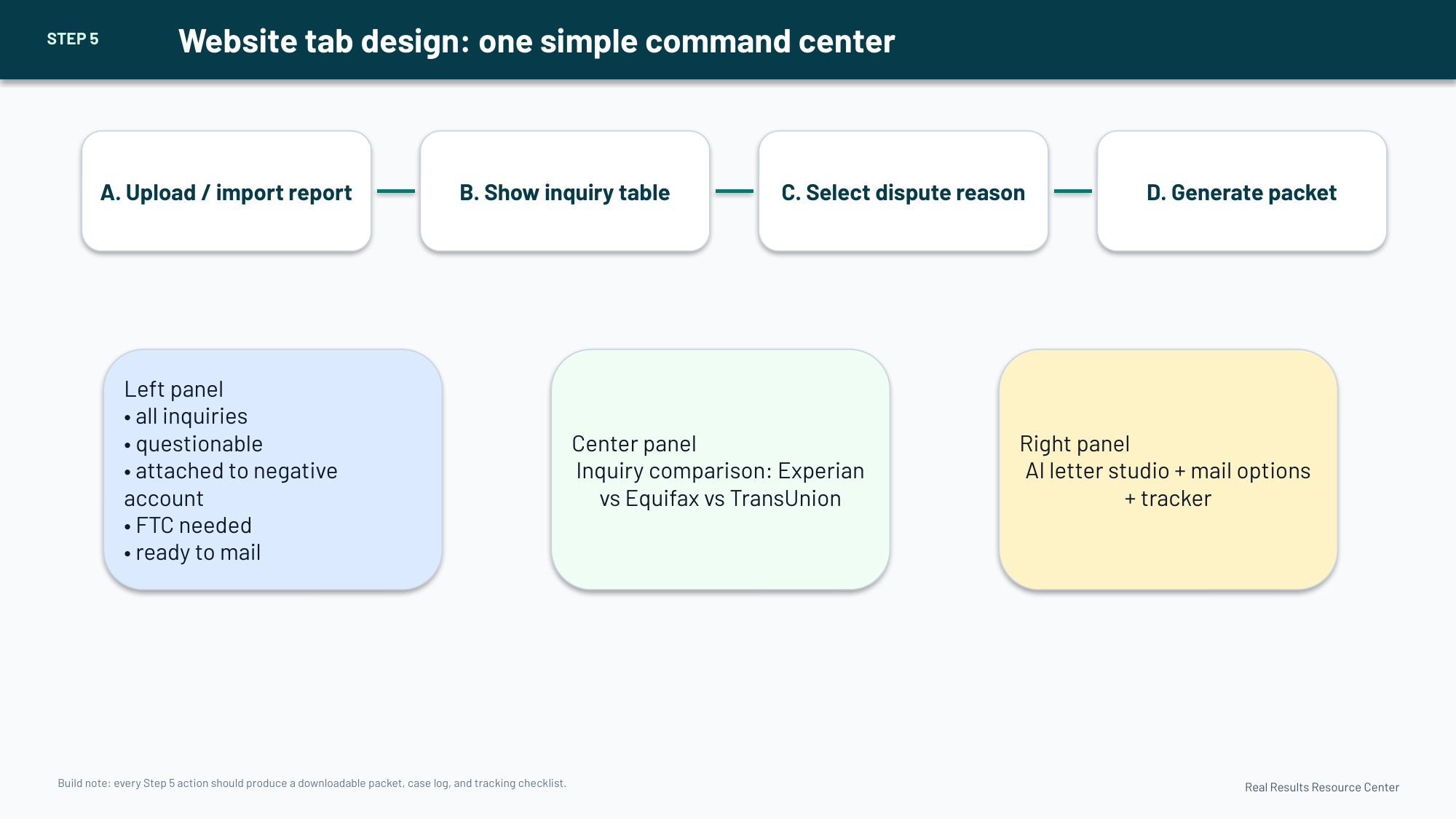

Website tab design: one simple command center
STEP 5
A. Upload / import report
B. Show inquiry table
C. Select dispute reason
D. Generate packet
Left panel
• all inquiries
• questionable
• attached to negative account
• FTC needed
• ready to mail
Center panel
Inquiry comparison: Experian vs Equifax vs TransUnion
Right panel
AI letter studio + mail options + tracker
Build note: every Step 5 action should produce a downloadable packet, case log, and tracking checklist.
Real Results Resource Center